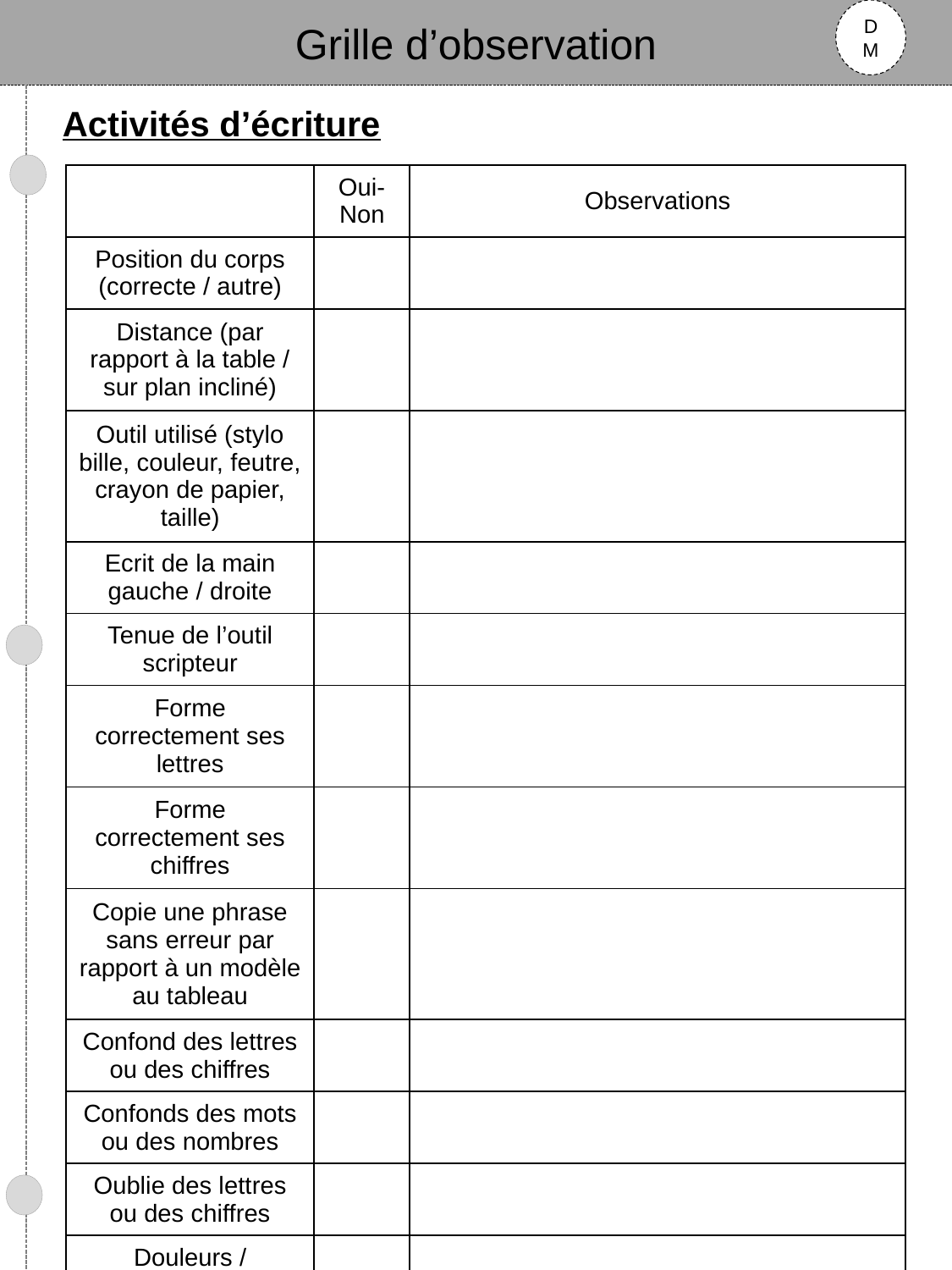

Grille d’observation
DM

Activités d’écriture
|  | Oui- Non | Observations |
| --- | --- | --- |
| Position du corps (correcte / autre) |  |  |
| Distance (par rapport à la table / sur plan incliné) |  |  |
| Outil utilisé (stylo bille, couleur, feutre, crayon de papier, taille) |  |  |
| Ecrit de la main gauche / droite |  |  |
| Tenue de l’outil scripteur |  |  |
| Forme correctement ses lettres |  |  |
| Forme correctement ses chiffres |  |  |
| Copie une phrase sans erreur par rapport à un modèle au tableau |  |  |
| Confond des lettres ou des chiffres |  |  |
| Confonds des mots ou des nombres |  |  |
| Oublie des lettres ou des chiffres |  |  |
| Douleurs / fatigabilité |  |  |